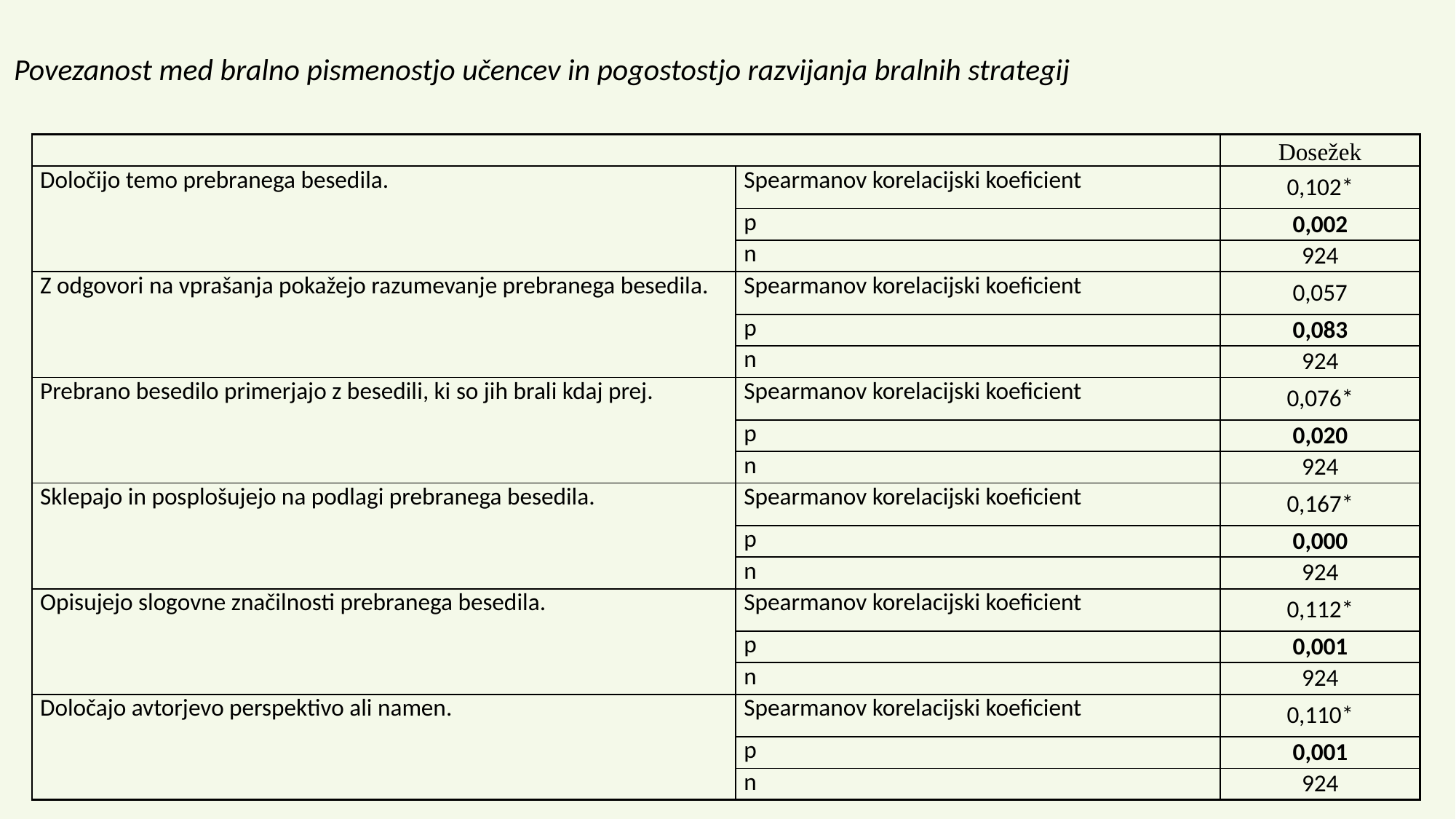

Povezanost med bralno pismenostjo učencev in pogostostjo razvijanja bralnih strategij
|  |  | Dosežek |
| --- | --- | --- |
| Določijo temo prebranega besedila. | Spearmanov korelacijski koeficient | 0,102\* |
|  | p | 0,002 |
|  | n | 924 |
| Z odgovori na vprašanja pokažejo razumevanje prebranega besedila. | Spearmanov korelacijski koeficient | 0,057 |
|  | p | 0,083 |
|  | n | 924 |
| Prebrano besedilo primerjajo z besedili, ki so jih brali kdaj prej. | Spearmanov korelacijski koeficient | 0,076\* |
|  | p | 0,020 |
|  | n | 924 |
| Sklepajo in posplošujejo na podlagi prebranega besedila. | Spearmanov korelacijski koeficient | 0,167\* |
|  | p | 0,000 |
|  | n | 924 |
| Opisujejo slogovne značilnosti prebranega besedila. | Spearmanov korelacijski koeficient | 0,112\* |
|  | p | 0,001 |
|  | n | 924 |
| Določajo avtorjevo perspektivo ali namen. | Spearmanov korelacijski koeficient | 0,110\* |
|  | p | 0,001 |
|  | n | 924 |